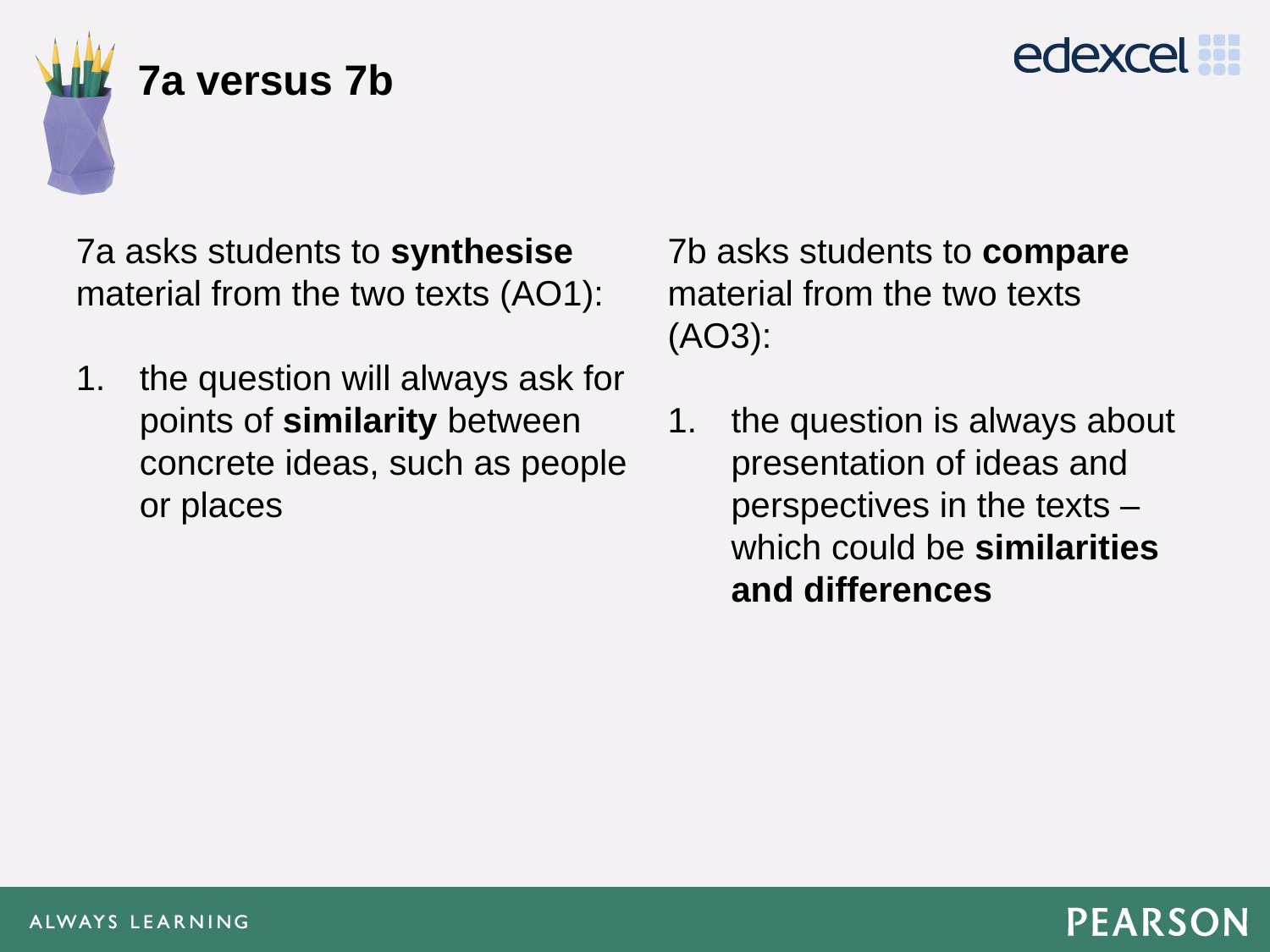

# 7a versus 7b
7a asks students to synthesise material from the two texts (AO1):

the question will always ask for points of similarity between concrete ideas, such as people or places
7b asks students to compare material from the two texts (AO3):

the question is always about presentation of ideas and perspectives in the texts – which could be similarities and differences